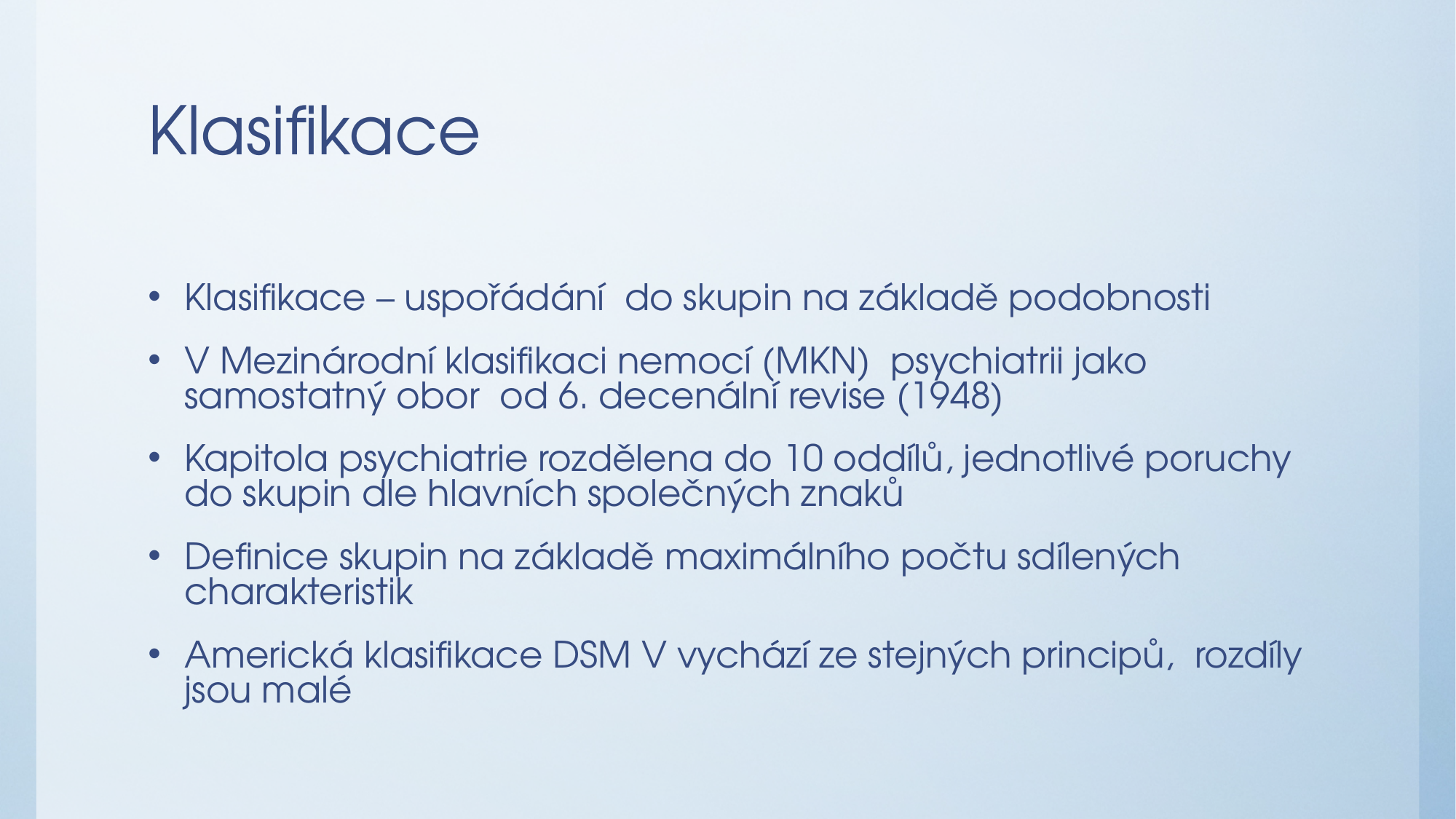

# Klasifikace

Klasifikace – uspořádání  do skupin na základě podobnosti
V Mezinárodní klasifikaci nemocí (MKN)  psychiatrii jako samostatný obor  od 6. decenální revise (1948)
Kapitola psychiatrie rozdělena do 10 oddílů, jednotlivé poruchy do skupin dle hlavních společných znaků
Definice skupin na základě maximálního počtu sdílených charakteristik
Americká klasifikace DSM V vychází ze stejných principů,  rozdíly jsou malé